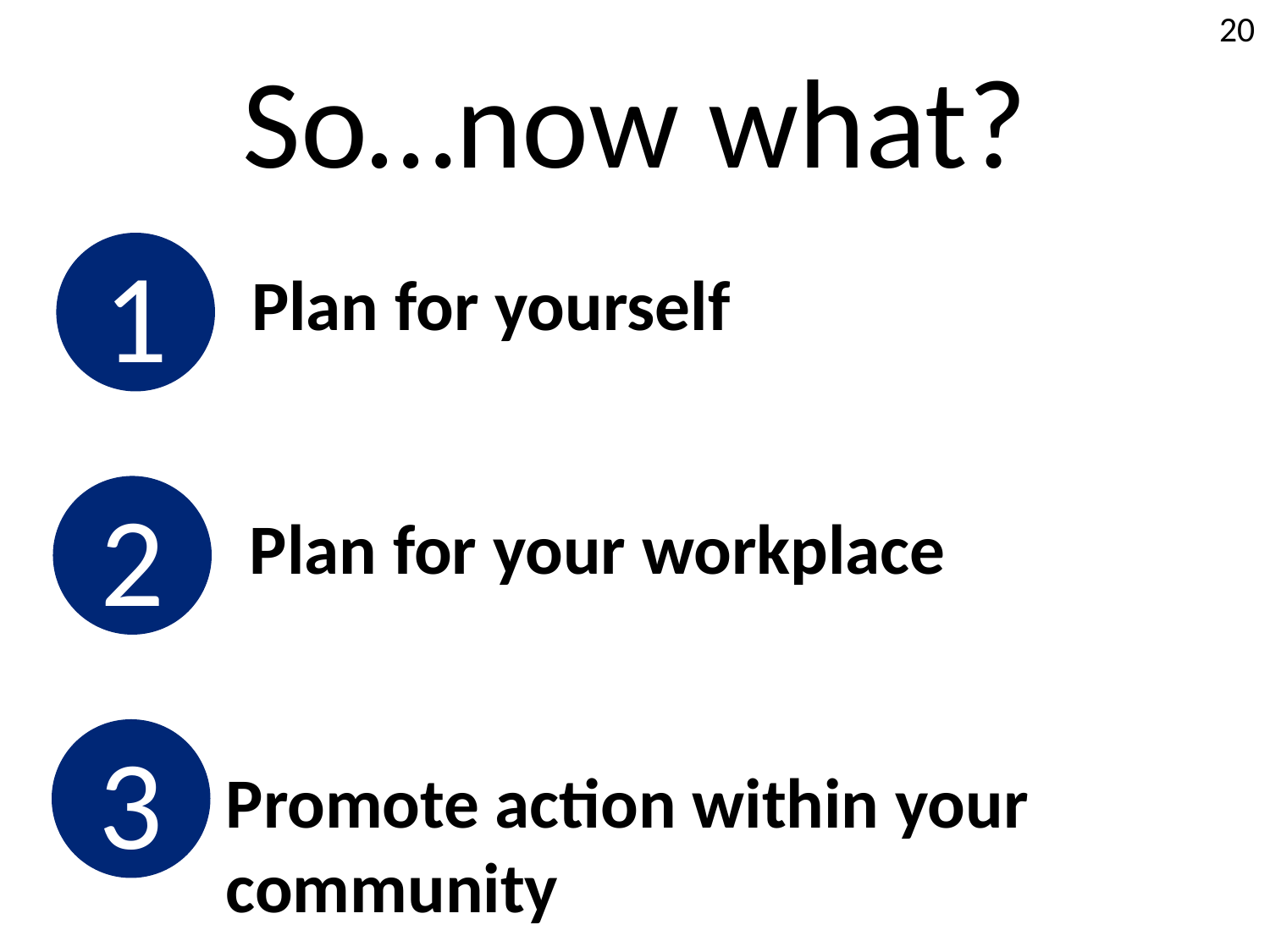

20
So now what? I’ve just supplied a lot of information, and it may seem a little scary.

Now what can we do? How do we prepare for this change?

Plan for yourself.
As a nation, state, region and county, we will change, but as individuals we will also change. Therefore, as individuals we need to prepare ourselves. We need plan for ourselves.
Advance care planning is one way to prepare for aging, death and dying. Accidents, diseases and healthcare emergencies happen, and it’s important to be prepared for these situations by deciding, discussing, and documenting your healthcare wishes. Have conversations with your loved ones about what you would want if you were unable to speak for yourself, and encourage your loved ones to share their wishes with you.
2. Plan for your workplace
You are employers, company leader, you are in a position of leadership and now you have the power of knowledge. Plan and prepare for the changes that are going to happen. Understand the resources you have available to your employees and address the areas that are lacking.  Analyze your own employee demographic. Understand the strength of the need and impending need within your business. Host an Advance Care Planning workshop, encourage Advance Care Planning and End-of-Life Planning in your company wellness programs.
3. Coordinate within your community.
You are chamber leaders, you’re all here because you believe in intercommunity interaction. You believe in sharing ideas and working together to promote action. Understand what resources you as a collective community have to offer your aging population, and brainstorm new ways you can help. Get together, network. You capabilities can only increase with collaboration.
It starts with you
Thinking about yourself and planning for what you want.
End of life planning:
Advanced care planning for you and your loved ones
Retirement
Financial

# So…now what?
1
Plan for yourself
Ensure you have the resources to support the changing landscape.
Assess wellness programs, analyze your employee demographic – who has made plans, who still needs to
Promote learning opportunities
Medical workplaces: get prepared for intake
2
Plan for your workplace
As a leader, promote action within your community as well.
Coordination and collaboration

3
Promote action within your community